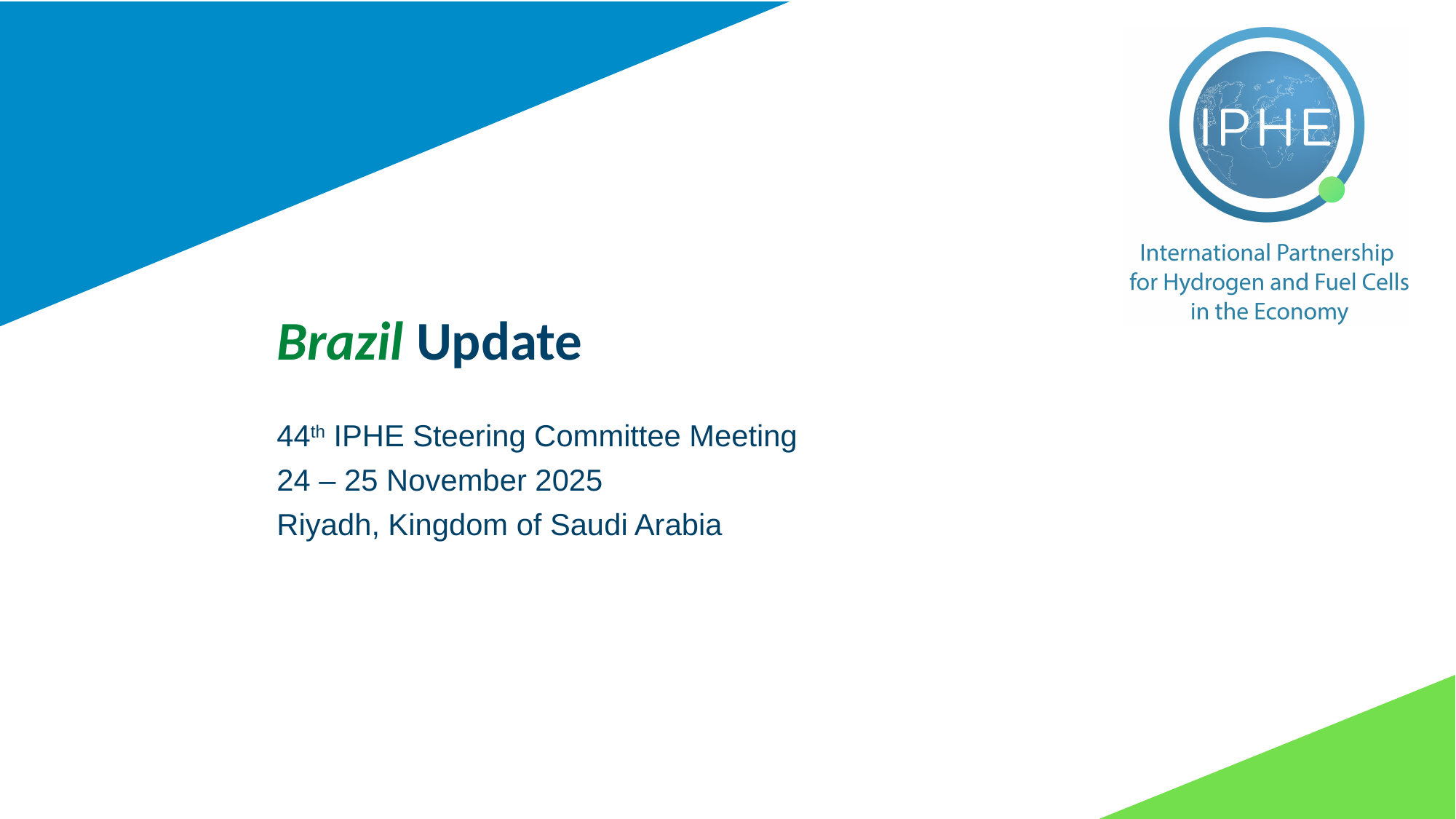

# Brazil Update
44th IPHE Steering Committee Meeting
24 – 25 November 2025
Riyadh, Kingdom of Saudi Arabia